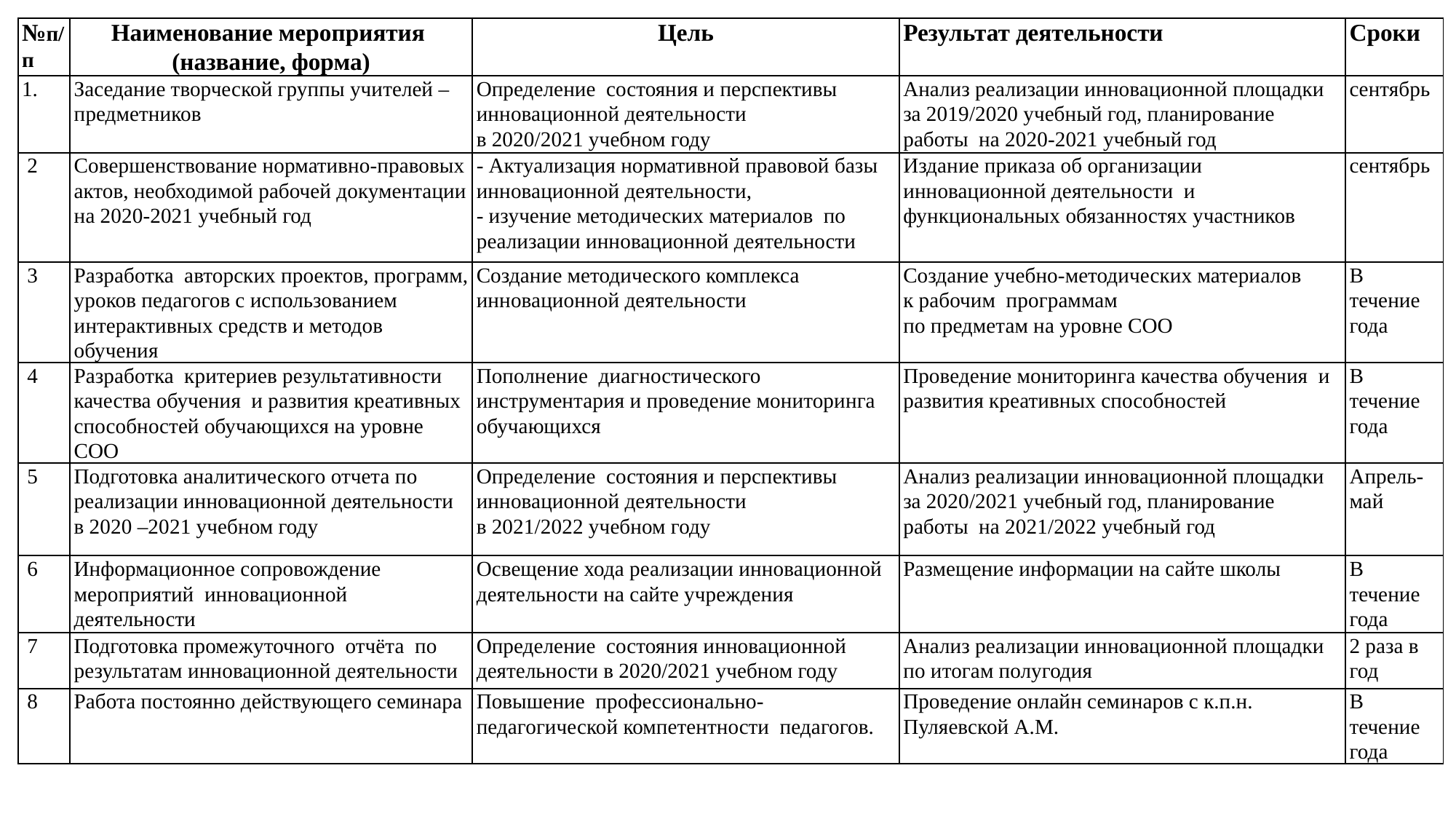

| №п/п | Наименование мероприятия (название, форма) | Цель | Результат деятельности | Сроки |
| --- | --- | --- | --- | --- |
|  | Заседание творческой группы учителей – предметников | Определение состояния и перспективы инновационной деятельности в 2020/2021 учебном году | Анализ реализации инновационной площадки за 2019/2020 учебный год, планирование работы на 2020-2021 учебный год | сентябрь |
| 2 | Совершенствование нормативно-правовых актов, необходимой рабочей документации на 2020-2021 учебный год | - Актуализация нормативной правовой базы инновационной деятельности, - изучение методических материалов по реализации инновационной деятельности | Издание приказа об организации инновационной деятельности  и функциональных обязанностях участников | сентябрь |
| 3 | Разработка авторских проектов, программ, уроков педагогов с использованием интерактивных средств и методов обучения | Создание методического комплекса инновационной деятельности | Создание учебно-методических материалов к рабочим программам по предметам на уровне СОО | В течение года |
| 4 | Разработка критериев результативности качества обучения и развития креативных способностей обучающихся на уровне СОО | Пополнение  диагностического инструментария и проведение мониторинга обучающихся | Проведение мониторинга качества обучения и развития креативных способностей | В течение года |
| 5 | Подготовка аналитического отчета по реализации инновационной деятельности в 2020 –2021 учебном году | Определение состояния и перспективы инновационной деятельности в 2021/2022 учебном году | Анализ реализации инновационной площадки за 2020/2021 учебный год, планирование работы на 2021/2022 учебный год | Апрель-май |
| 6 | Информационное сопровождение мероприятий инновационной деятельности | Освещение хода реализации инновационной деятельности на сайте учреждения | Размещение информации на сайте школы | В течение года |
| 7 | Подготовка промежуточного отчёта по результатам инновационной деятельности | Определение состояния инновационной деятельности в 2020/2021 учебном году | Анализ реализации инновационной площадки по итогам полугодия | 2 раза в год |
| 8 | Работа постоянно действующего семинара | Повышение профессионально-педагогической компетентности педагогов. | Проведение онлайн семинаров с к.п.н. Пуляевской А.М. | В течение года |